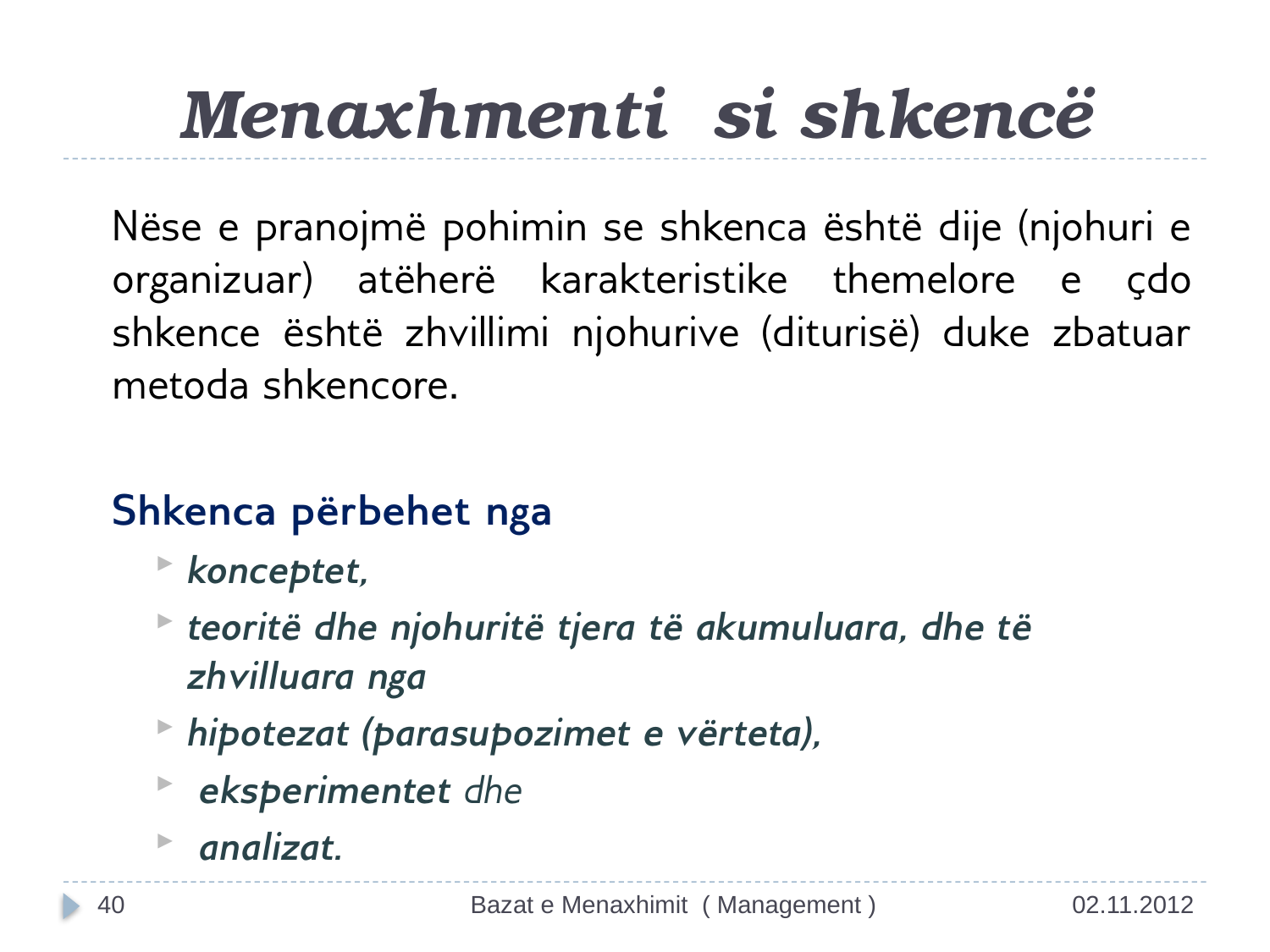

# Menaxhmenti  si shkencë
	Nëse e pranojmë pohimin se shkenca është dije (njohuri e organizuar) atëherë karakteristike themelore e çdo shkence është zhvillimi njohurive (diturisë) duke zbatuar metoda shkencore.

	Shkenca përbehet nga
konceptet,
teoritë dhe njohuritë tjera të akumuluara, dhe të zhvilluara nga
hipotezat (parasupozimet e vërteta),
 eksperimentet dhe
 analizat.

40
Bazat e Menaxhimit  ( Management )
02.11.2012